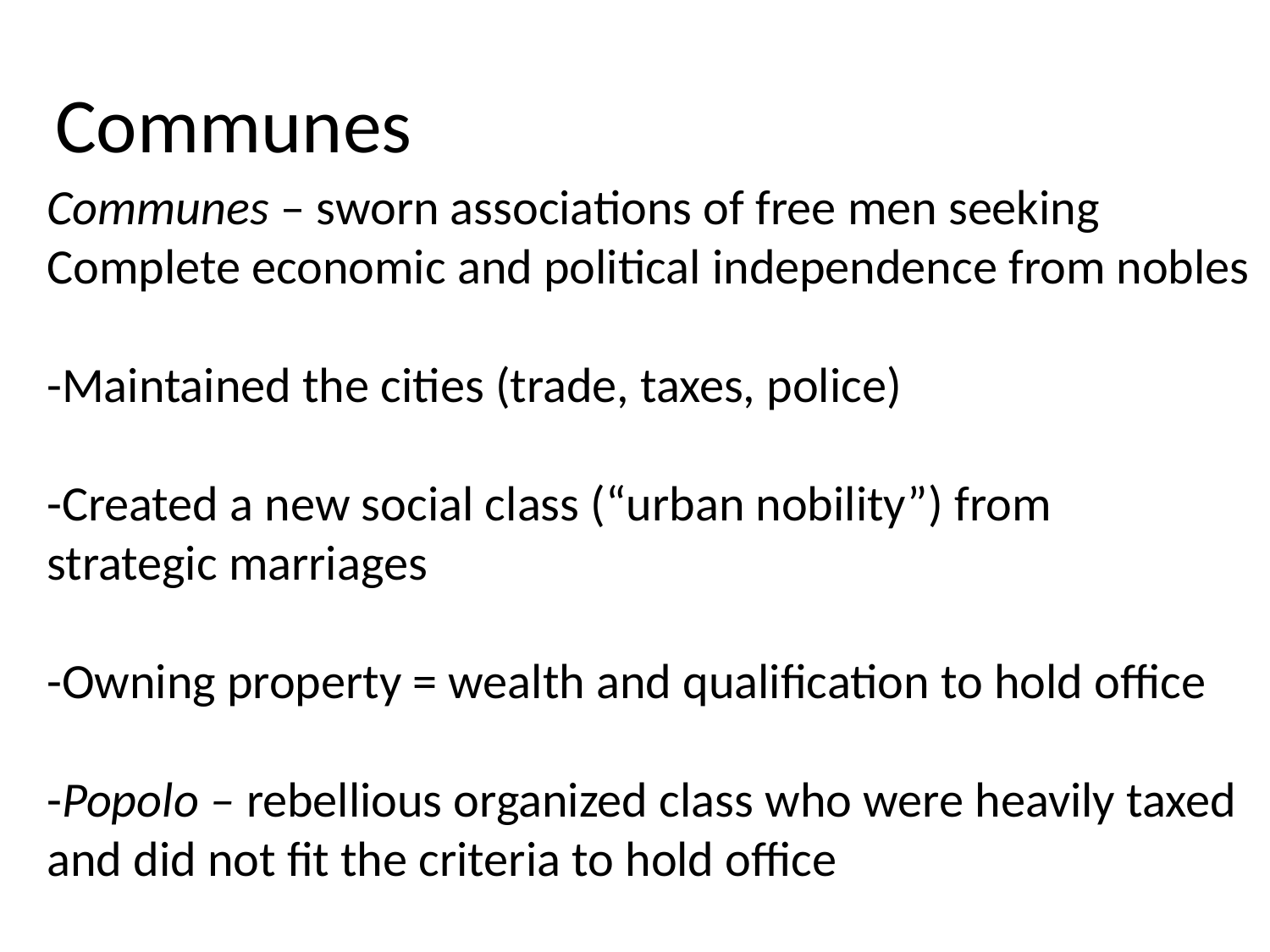

# Communes
Communes – sworn associations of free men seeking
Complete economic and political independence from nobles

-Maintained the cities (trade, taxes, police)

-Created a new social class (“urban nobility”) from
strategic marriages

-Owning property = wealth and qualification to hold office

-Popolo – rebellious organized class who were heavily taxed
and did not fit the criteria to hold office